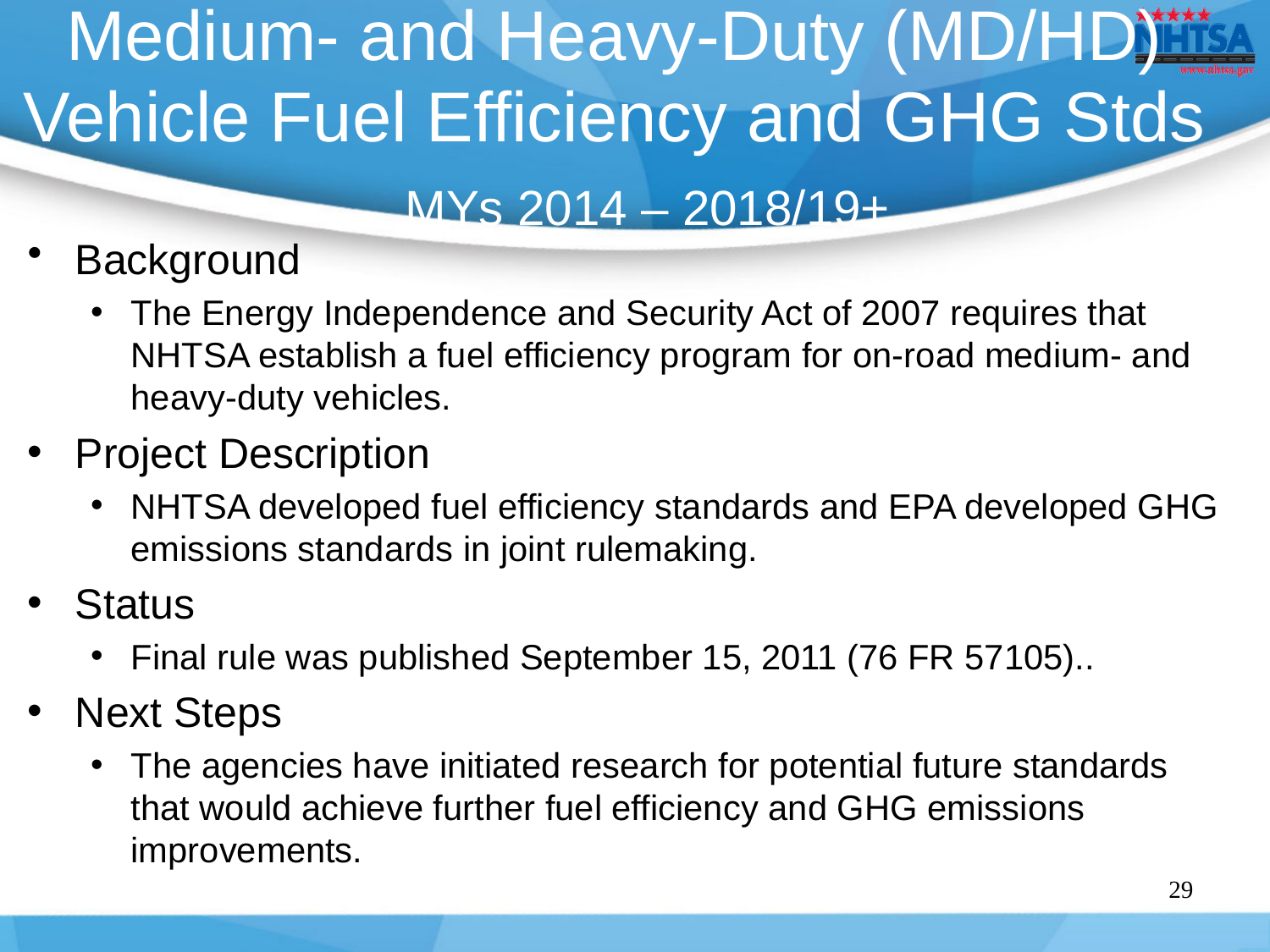

# Medium- and Heavy-Duty (MD/HD) Vehicle Fuel Efficiency and GHG Stds MYs 2014 – 2018/19+
Background
The Energy Independence and Security Act of 2007 requires that NHTSA establish a fuel efficiency program for on-road medium- and heavy-duty vehicles.
Project Description
NHTSA developed fuel efficiency standards and EPA developed GHG emissions standards in joint rulemaking.
Status
Final rule was published September 15, 2011 (76 FR 57105)..
Next Steps
The agencies have initiated research for potential future standards that would achieve further fuel efficiency and GHG emissions improvements.
29